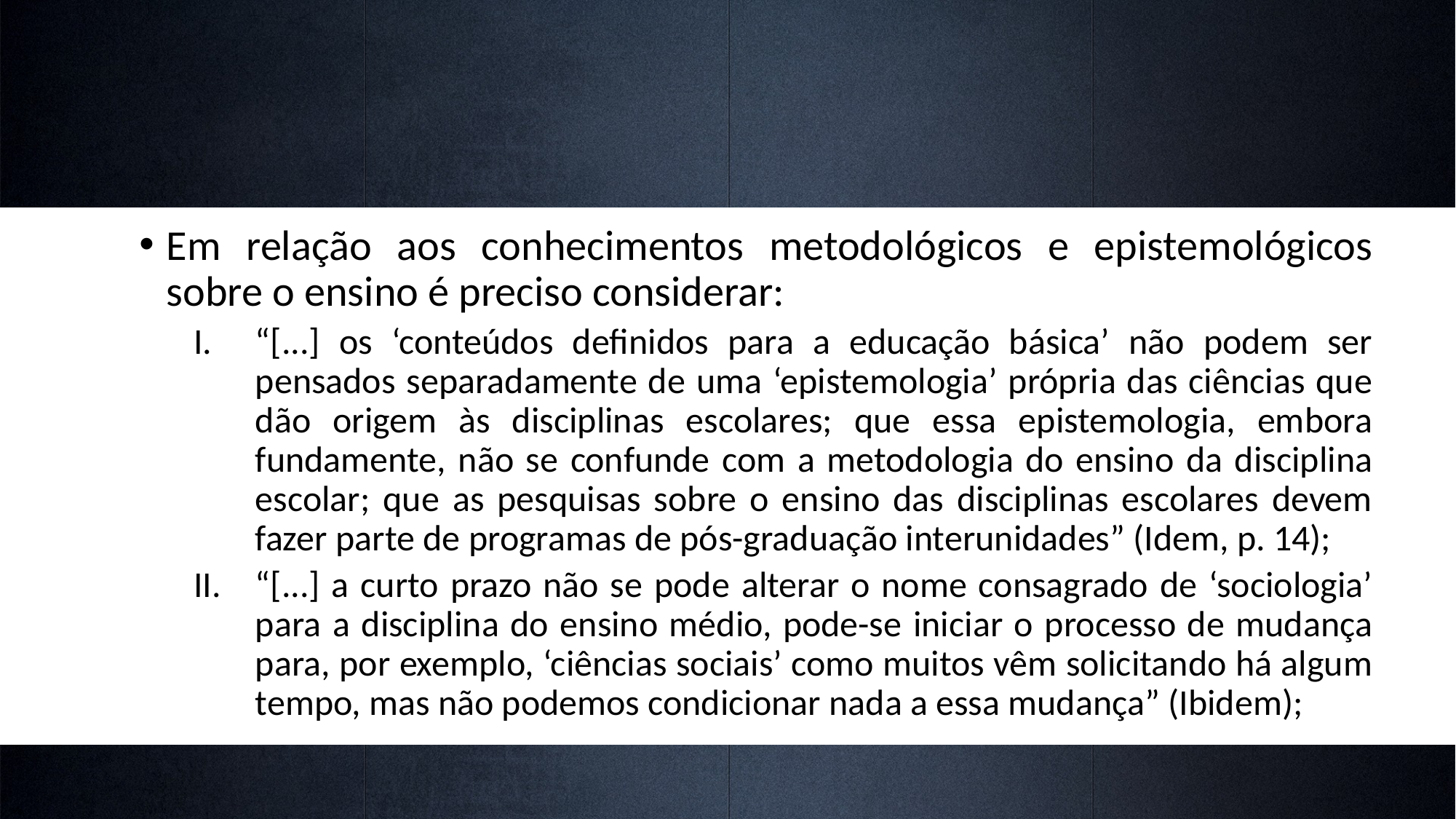

Em relação aos conhecimentos metodológicos e epistemológicos sobre o ensino é preciso considerar:
“[...] os ‘conteúdos definidos para a educação básica’ não podem ser pensados separadamente de uma ‘epistemologia’ própria das ciências que dão origem às disciplinas escolares; que essa epistemologia, embora fundamente, não se confunde com a metodologia do ensino da disciplina escolar; que as pesquisas sobre o ensino das disciplinas escolares devem fazer parte de programas de pós-graduação interunidades” (Idem, p. 14);
“[...] a curto prazo não se pode alterar o nome consagrado de ‘sociologia’ para a disciplina do ensino médio, pode-se iniciar o processo de mudança para, por exemplo, ‘ciências sociais’ como muitos vêm solicitando há algum tempo, mas não podemos condicionar nada a essa mudança” (Ibidem);